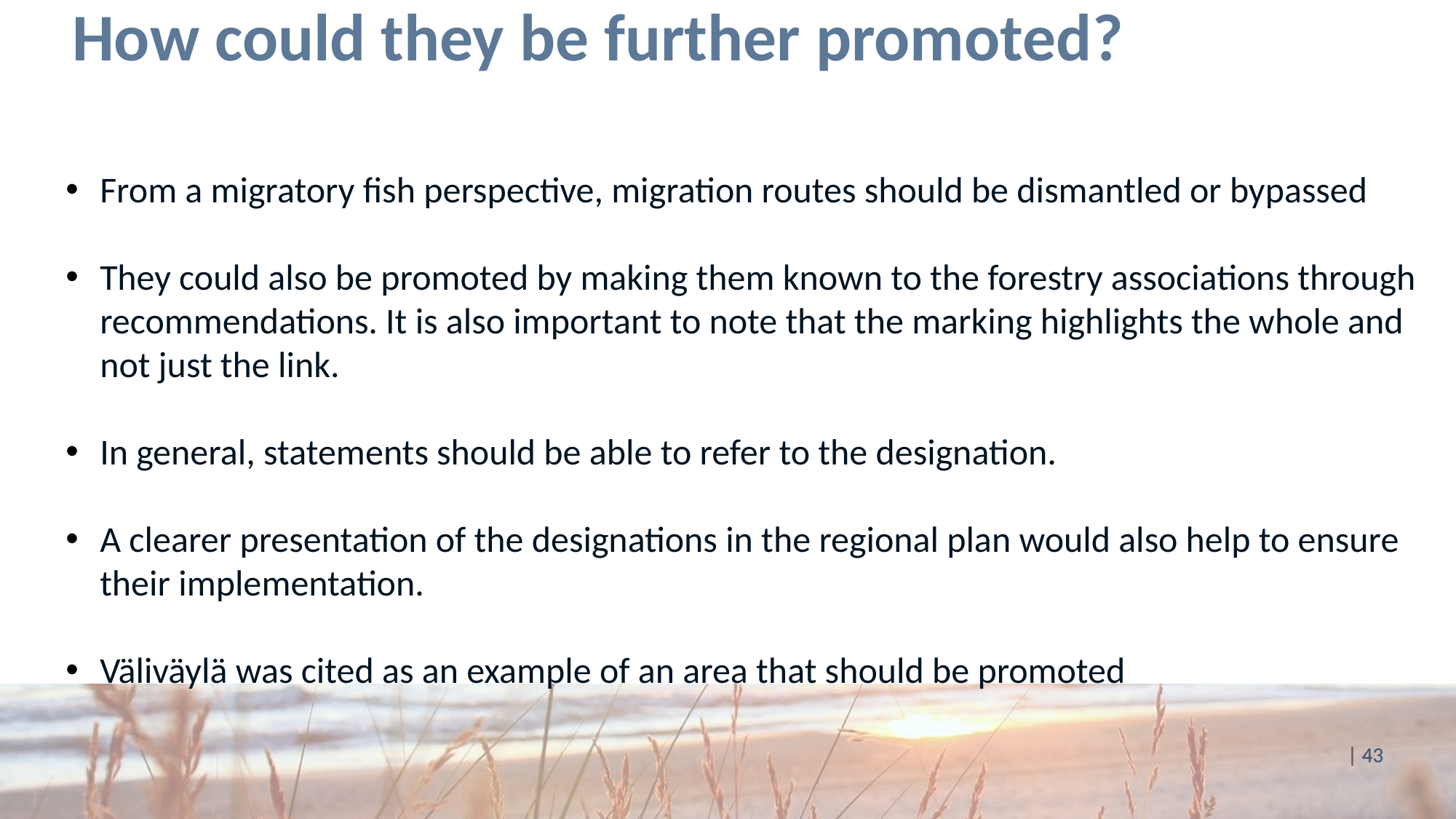

# How could they be further promoted?
From a migratory fish perspective, migration routes should be dismantled or bypassed

They could also be promoted by making them known to the forestry associations through recommendations. It is also important to note that the marking highlights the whole and not just the link.

In general, statements should be able to refer to the designation.

A clearer presentation of the designations in the regional plan would also help to ensure their implementation.

Väliväylä was cited as an example of an area that should be promoted